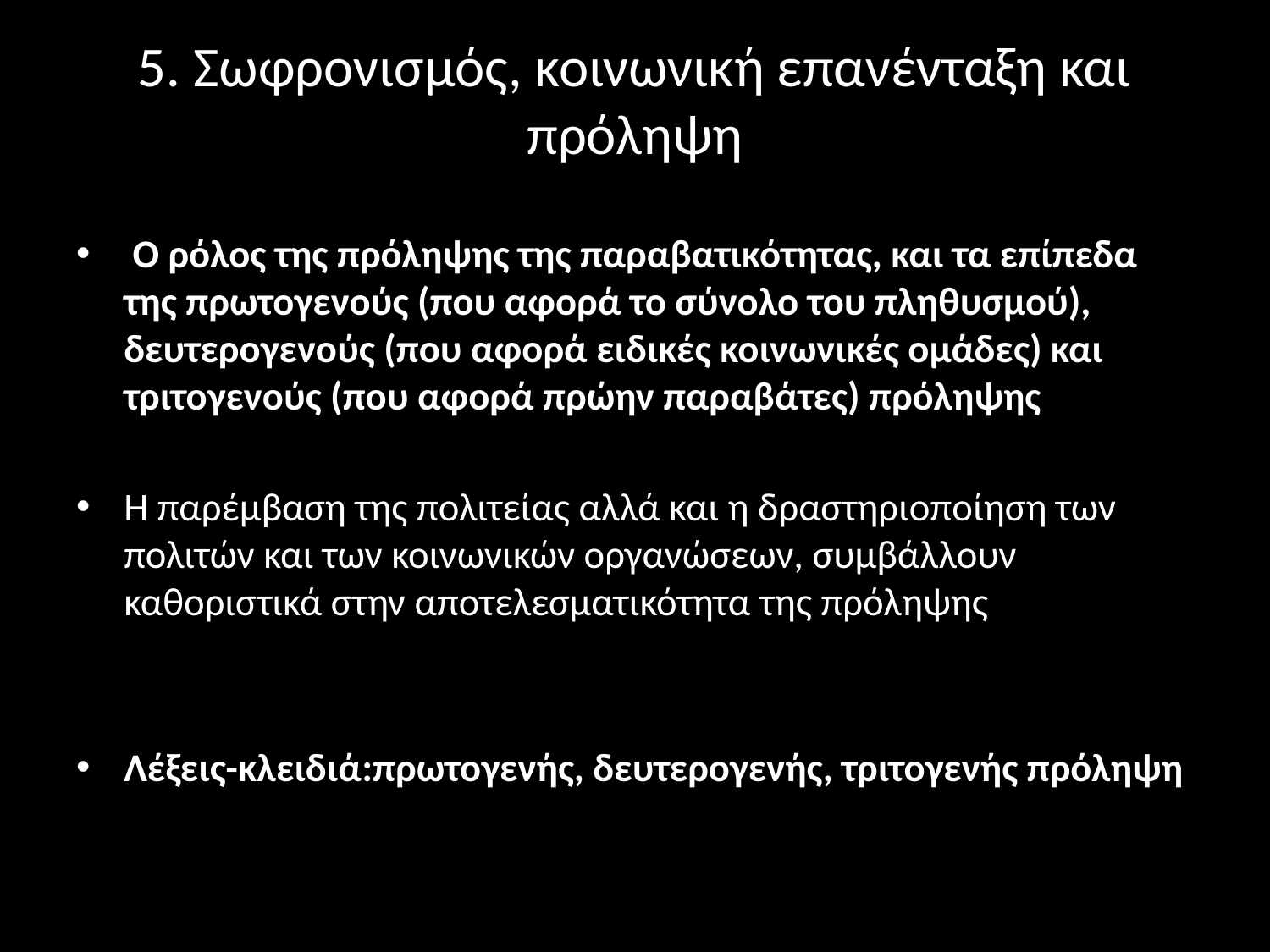

# 5. Σωφρονισμός, κοινωνική επανένταξη και πρόληψη
 Ο ρόλος της πρόληψης της παραβατικότητας, και τα επίπεδα της πρωτογενούς (που αφορά το σύνολο του πληθυσμού), δευτερογενούς (που αφορά ειδικές κοινωνικές ομάδες) και τριτογενούς (που αφορά πρώην παραβάτες) πρόληψης

Η παρέμβαση της πολιτείας αλλά και η δραστηριοποίηση των πολιτών και των κοινωνικών οργανώσεων, συμβάλλουν καθοριστικά στην αποτελεσματικότητα της πρόληψης

Λέξεις-κλειδιά:πρωτογενής, δευτερογενής, τριτογενής πρόληψη